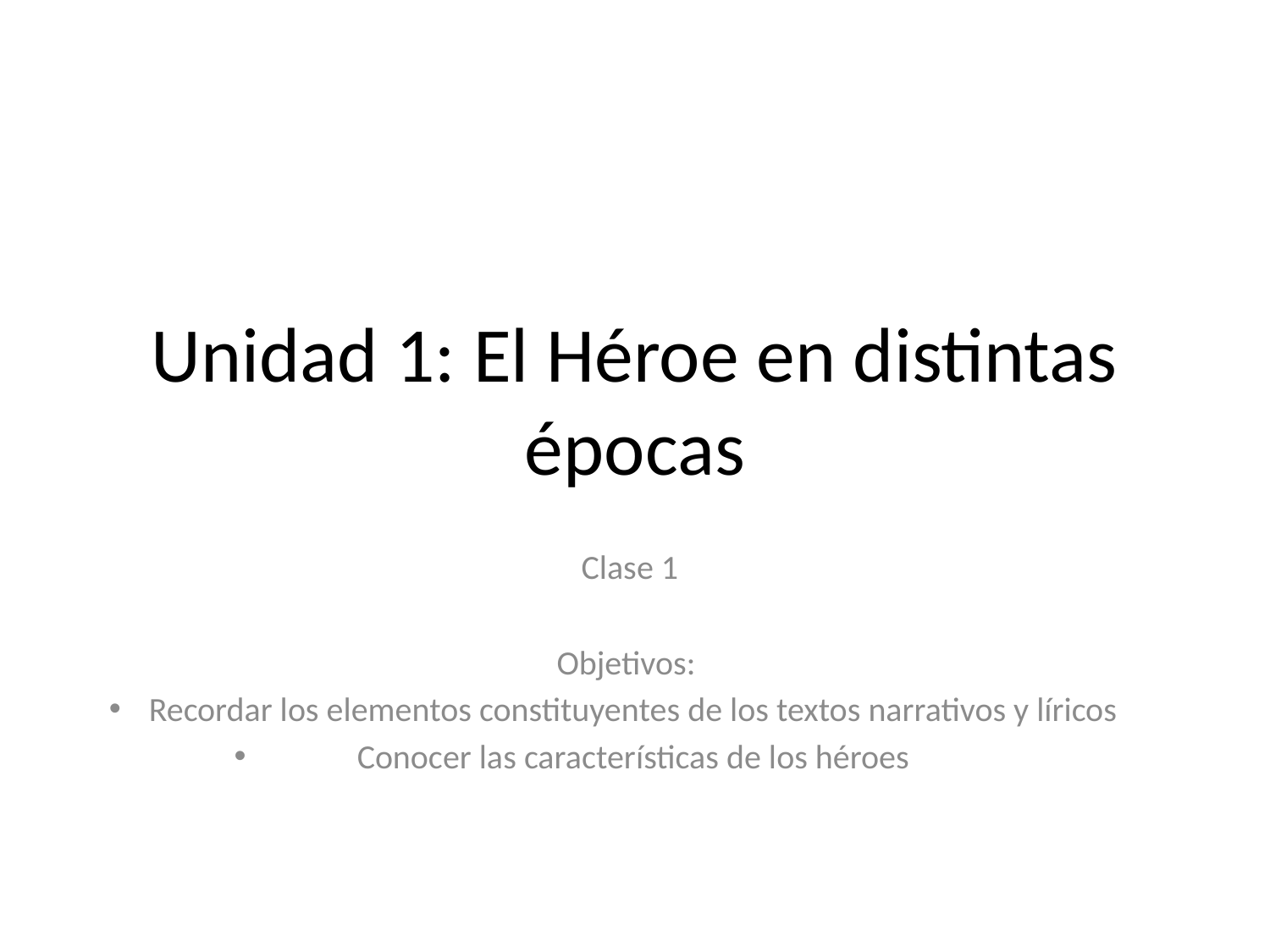

# Unidad 1: El Héroe en distintas épocas
Clase 1

Objetivos:
Recordar los elementos constituyentes de los textos narrativos y líricos
Conocer las características de los héroes